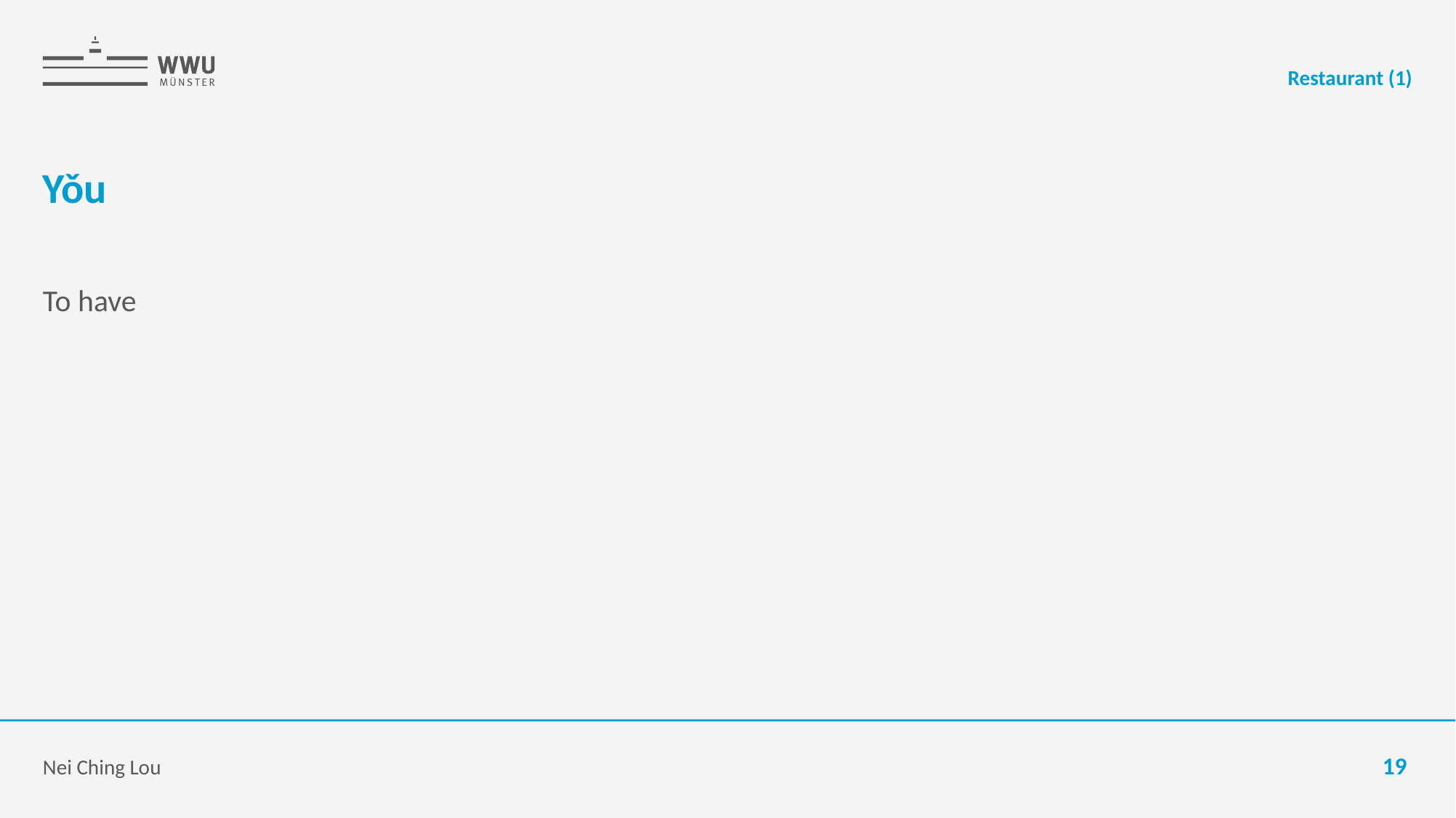

Restaurant (1)
# Yǒu
To have
Nei Ching Lou
19